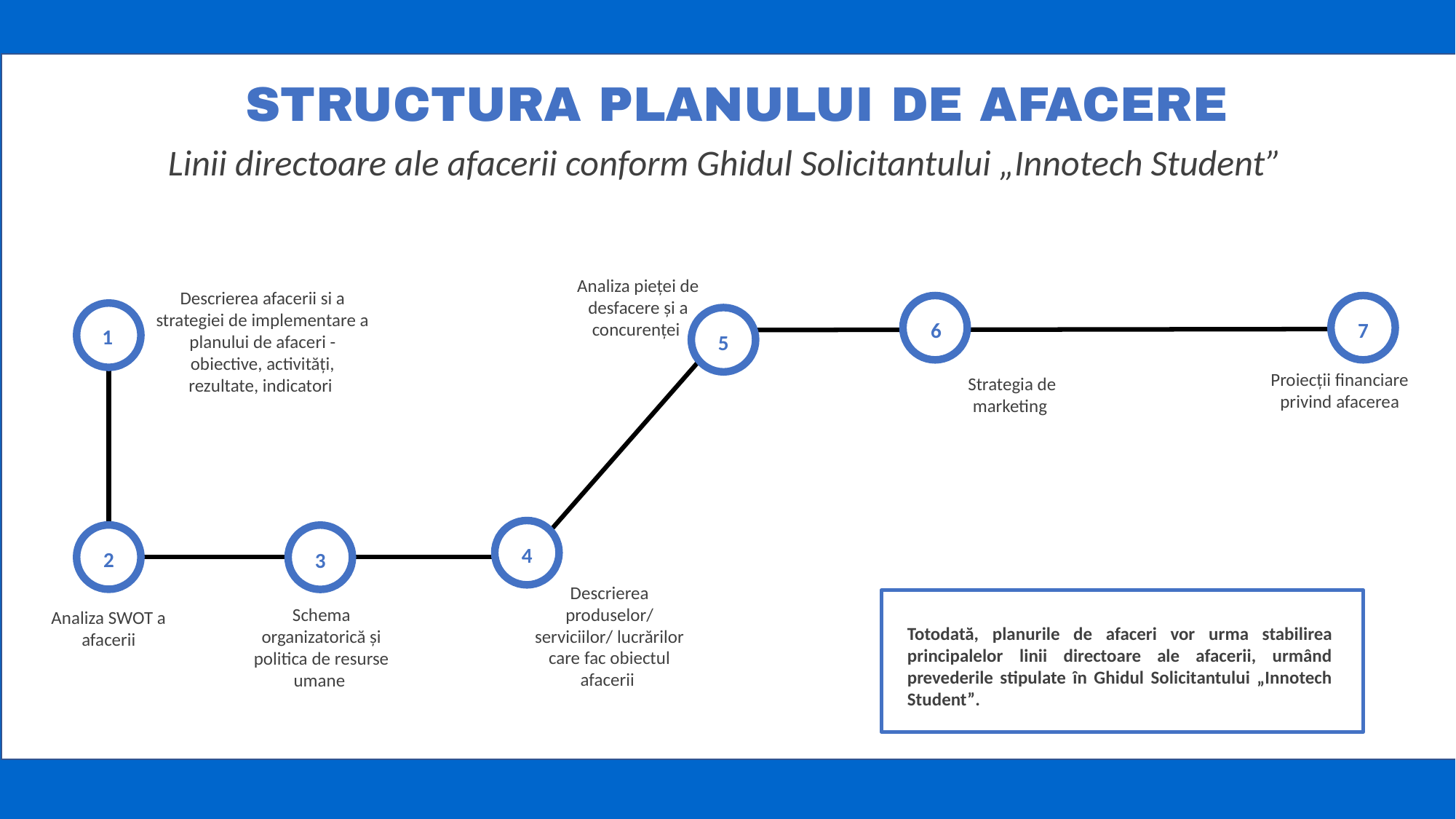

STRUCTURA PLANULUI DE AFACERE
Linii directoare ale afacerii conform Ghidul Solicitantului „Innotech Student”
Analiza pieței de desfacere și a concurenței
Descrierea afacerii si a strategiei de implementare a planului de afaceri - obiective, activități, rezultate, indicatori

6
7

1
5
Proiecții financiare privind afacerea
Strategia de marketing

4
2
3
Descrierea produselor/ serviciilor/ lucrărilor care fac obiectul afacerii

Schema organizatorică și politica de resurse umane
Analiza SWOT a afacerii
Totodată, planurile de afaceri vor urma stabilirea principalelor linii directoare ale afacerii, urmând prevederile stipulate în Ghidul Solicitantului „Innotech Student”.